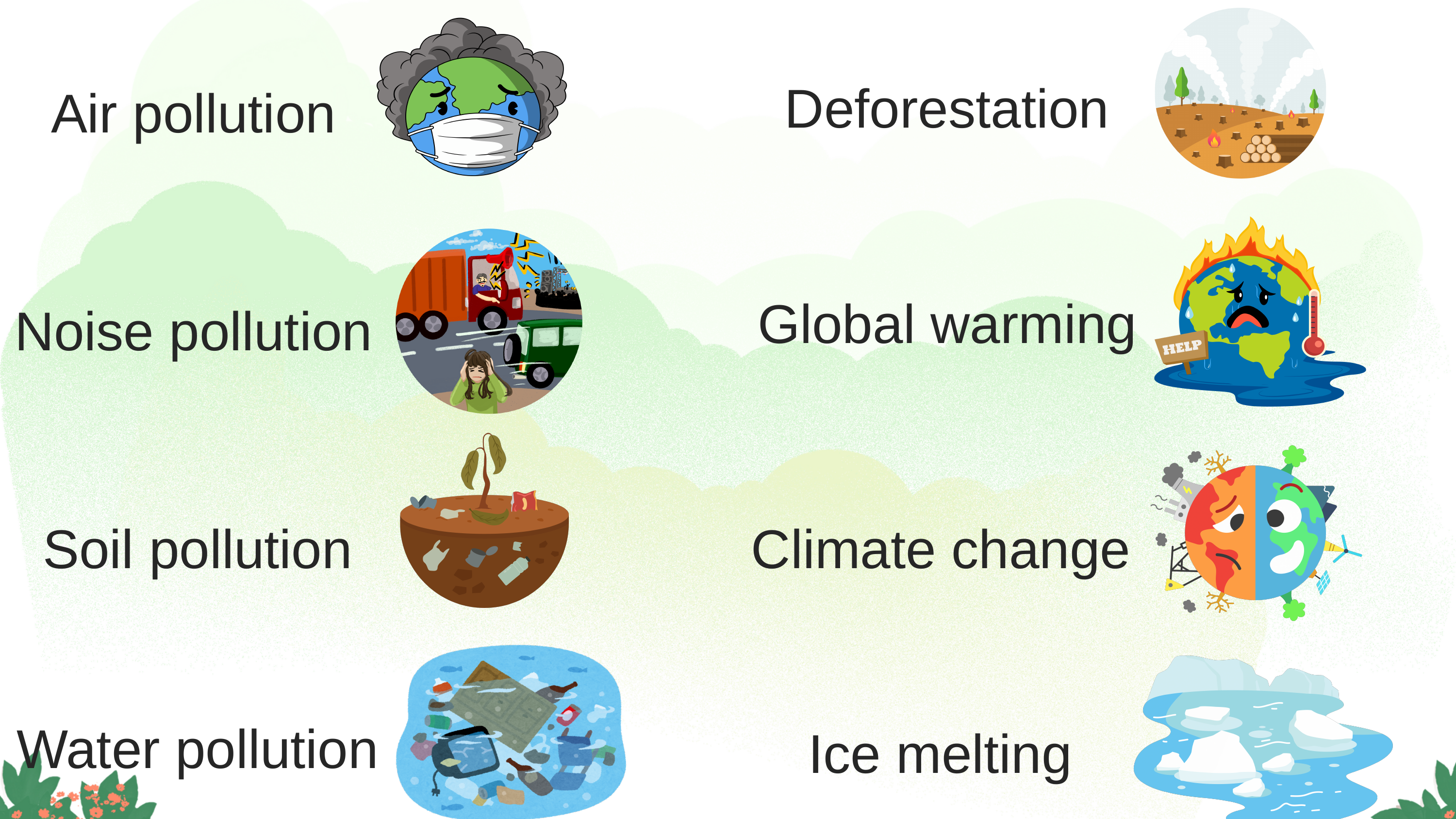

Deforestation

Air pollution

Global warming
Noise pollution

Climate change
Soil pollution

Water pollution
Ice melting